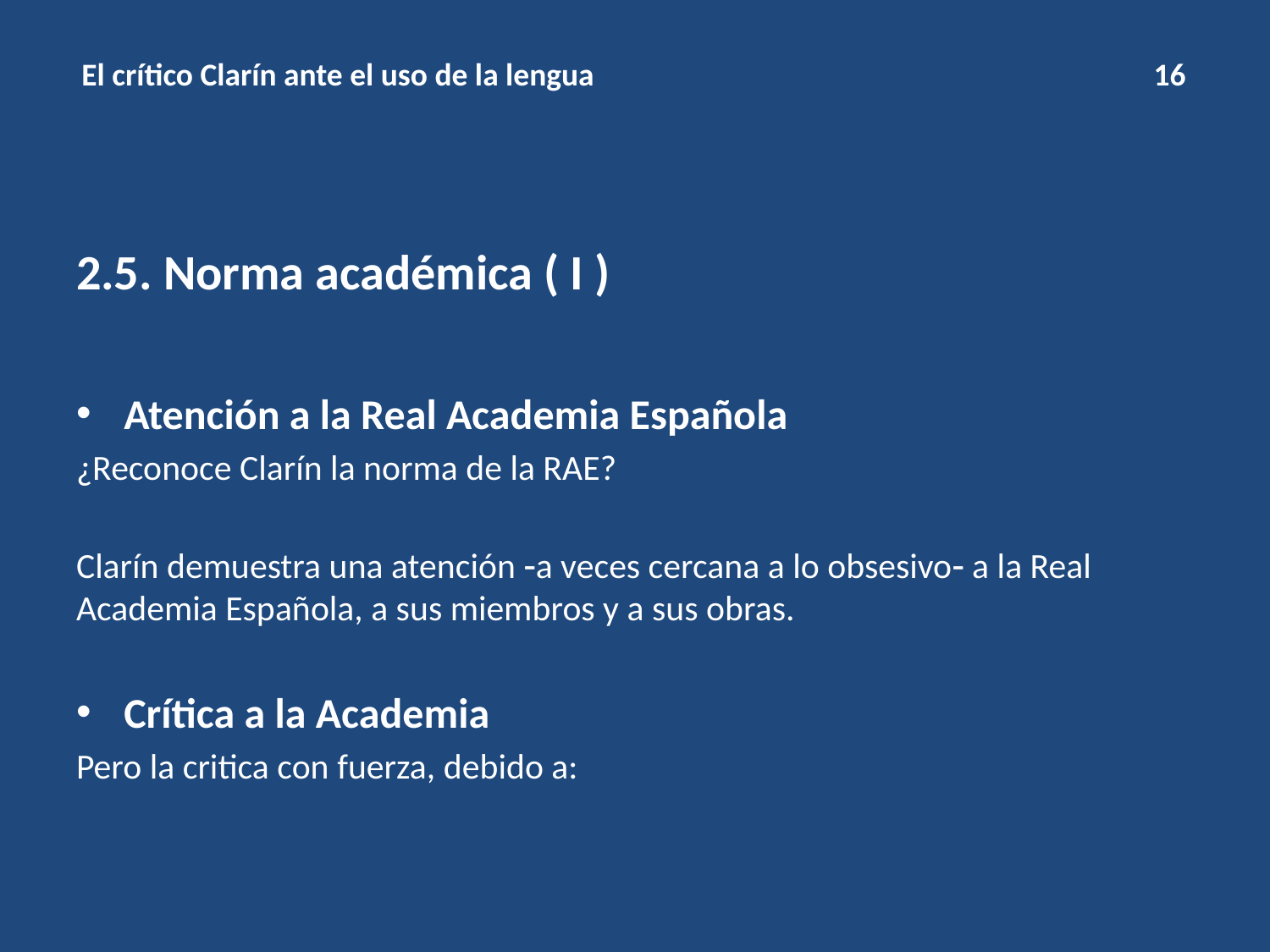

# El crítico Clarín ante el uso de la lengua                                                                              16

2.5. Norma académica ( I )

Atención a la Real Academia Española
¿Reconoce Clarín la norma de la RAE?

Clarín demuestra una atención −a veces cercana a lo obsesivo− a la Real Academia Española, a sus miembros y a sus obras.

Crítica a la Academia
Pero la critica con fuerza, debido a: